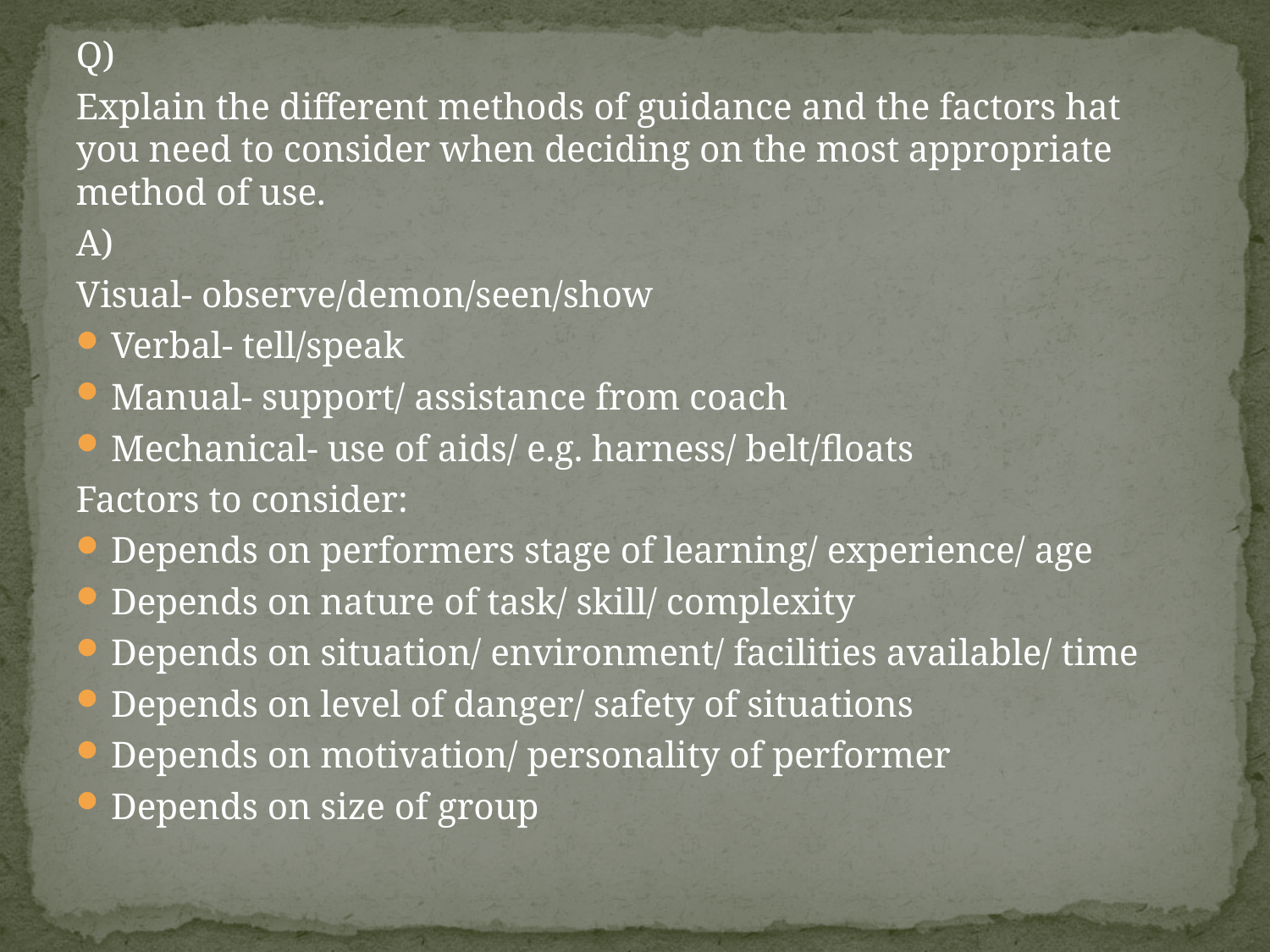

#
Q)
Explain the different methods of guidance and the factors hat you need to consider when deciding on the most appropriate method of use.
A)
Visual- observe/demon/seen/show
Verbal- tell/speak
Manual- support/ assistance from coach
Mechanical- use of aids/ e.g. harness/ belt/floats
Factors to consider:
Depends on performers stage of learning/ experience/ age
Depends on nature of task/ skill/ complexity
Depends on situation/ environment/ facilities available/ time
Depends on level of danger/ safety of situations
Depends on motivation/ personality of performer
Depends on size of group